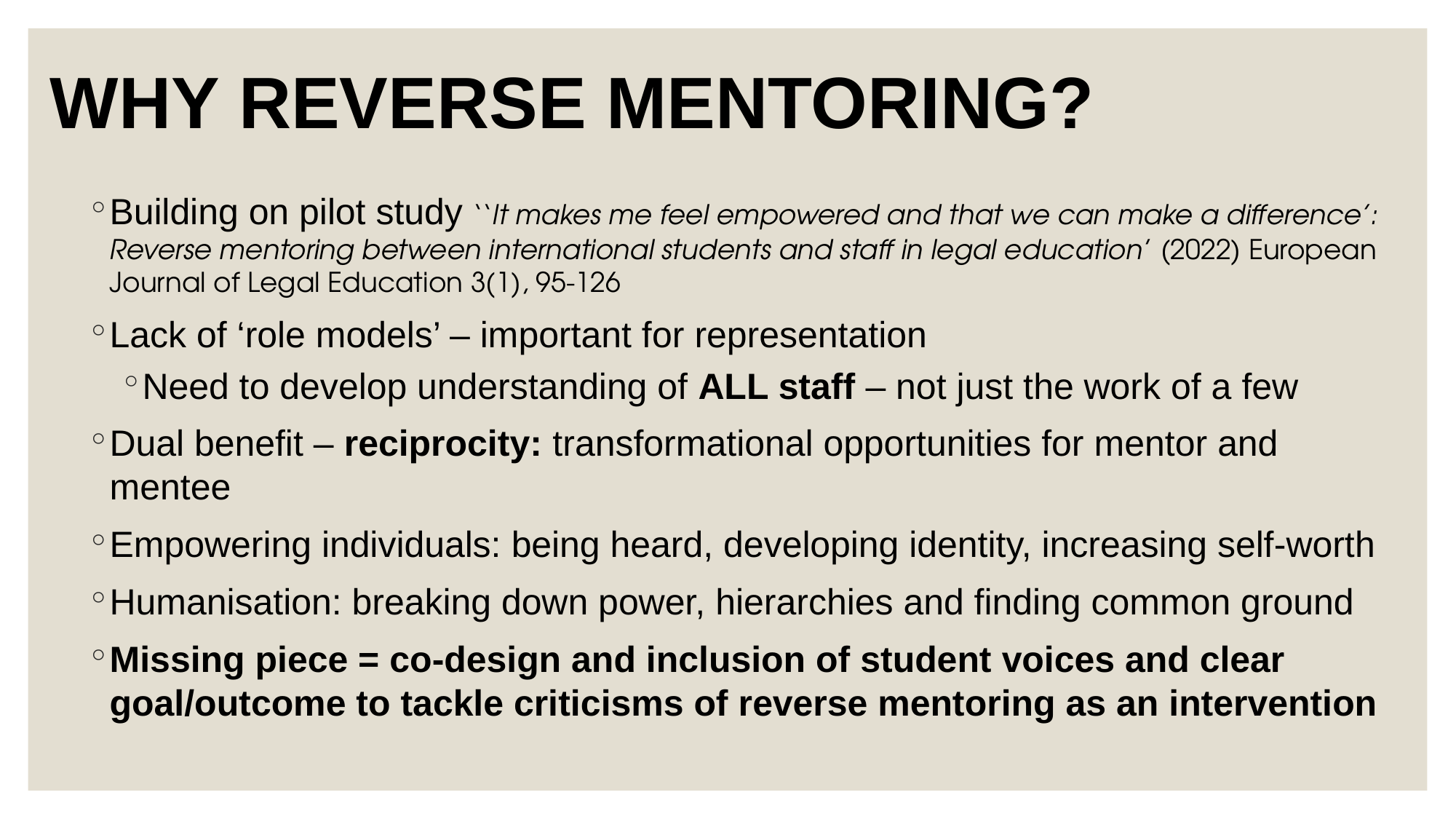

WHY REVERSE MENTORING?
Building on pilot study ‘‘It makes me feel empowered and that we can make a difference’: Reverse mentoring between international students and staff in legal education’ (2022) European Journal of Legal Education 3(1), 95-126
Lack of ‘role models’ – important for representation
Need to develop understanding of ALL staff – not just the work of a few
Dual benefit – reciprocity: transformational opportunities for mentor and mentee
Empowering individuals: being heard, developing identity, increasing self-worth
Humanisation: breaking down power, hierarchies and finding common ground
Missing piece = co-design and inclusion of student voices and clear goal/outcome to tackle criticisms of reverse mentoring as an intervention